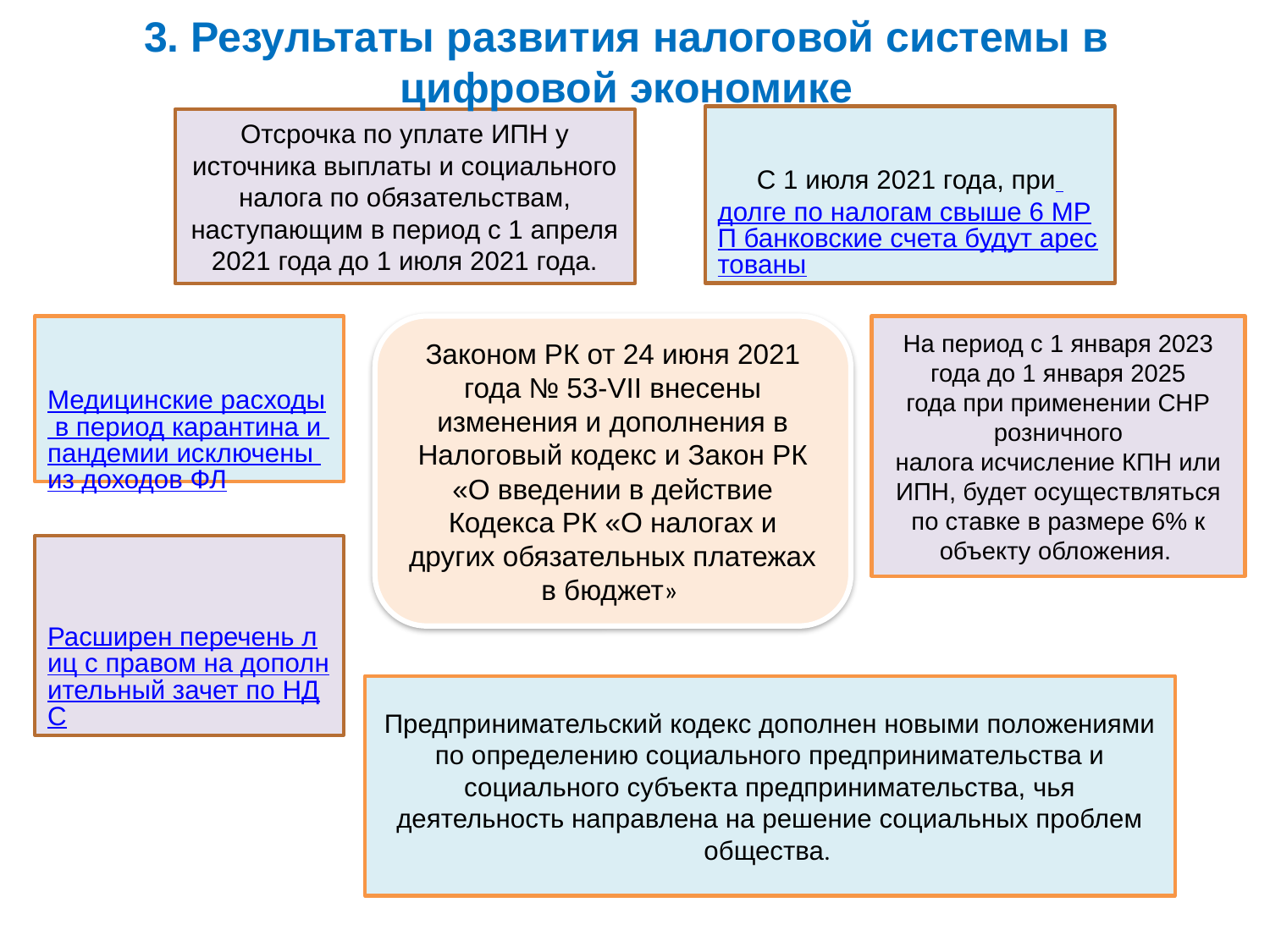

3. Результаты развития налоговой системы в цифровой экономике
С 1 июля 2021 года, при долге по налогам свыше 6 МРП банковские счета будут арестованы
Отсрочка по уплате ИПН у источника выплаты и социального налога по обязательствам, наступающим в период с 1 апреля 2021 года до 1 июля 2021 года.
Медицинские расходы в период карантина и пандемии исключены из доходов ФЛ
Законом РК от 24 июня 2021 года № 53-VII внесены изменения и дополнения в Налоговый кодекс и Закон РК «О введении в действие Кодекса РК «О налогах и других обязательных платежах в бюджет»
На период с 1 января 2023 года до 1 января 2025 года при применении СНР розничного налога исчисление КПН или ИПН, будет осуществляться по ставке в размере 6% к объекту обложения.
Расширен перечень лиц с правом на дополнительный зачет по НДС
Предпринимательский кодекс дополнен новыми положениями по определению социального предпринимательства и социального субъекта предпринимательства, чья деятельность направлена на решение социальных проблем общества.